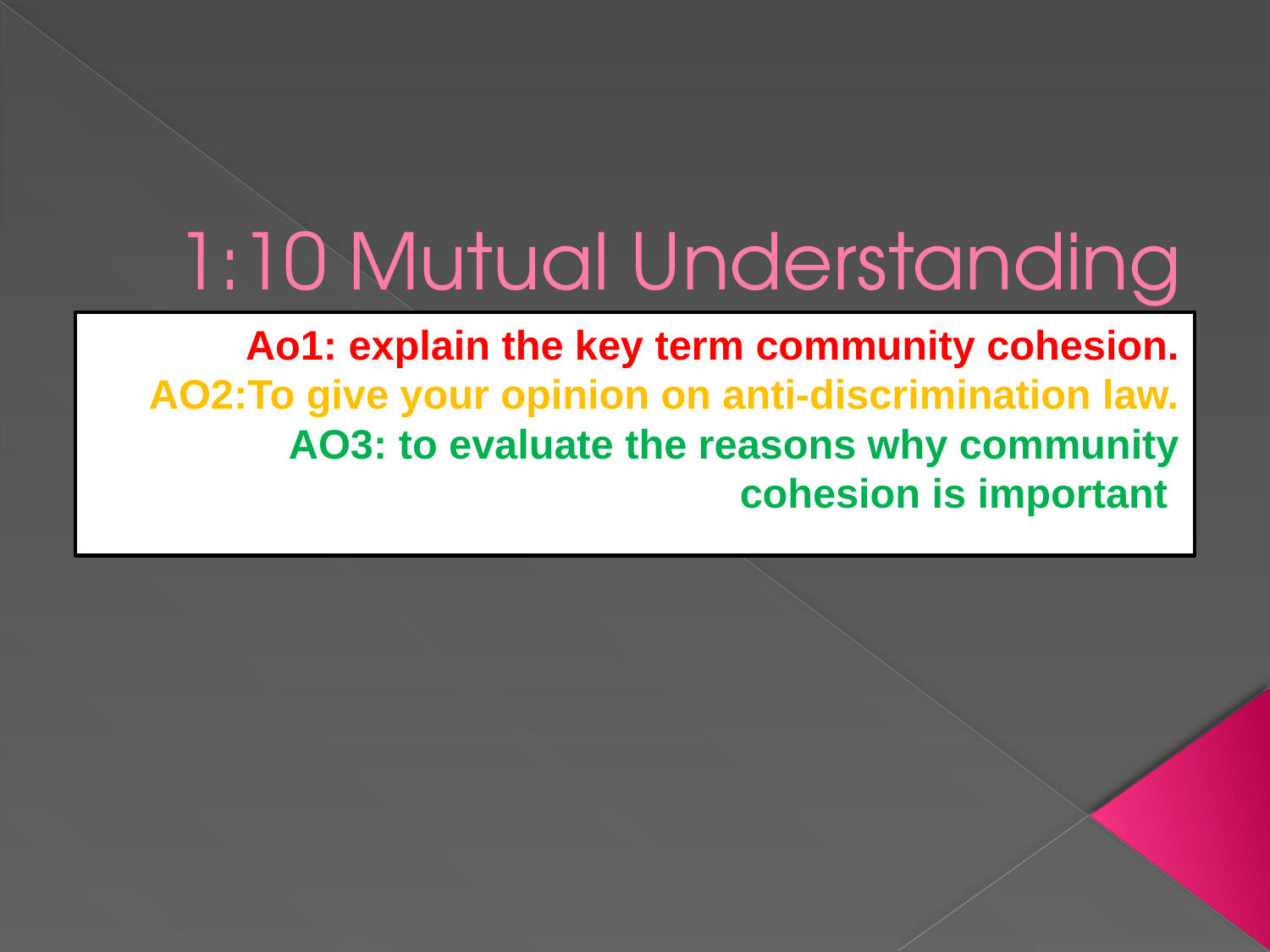

# 1:10 Mutual Understanding
Ao1: explain the key term community cohesion.
AO2:To give your opinion on anti-discrimination law.
AO3: to evaluate the reasons why community cohesion is important